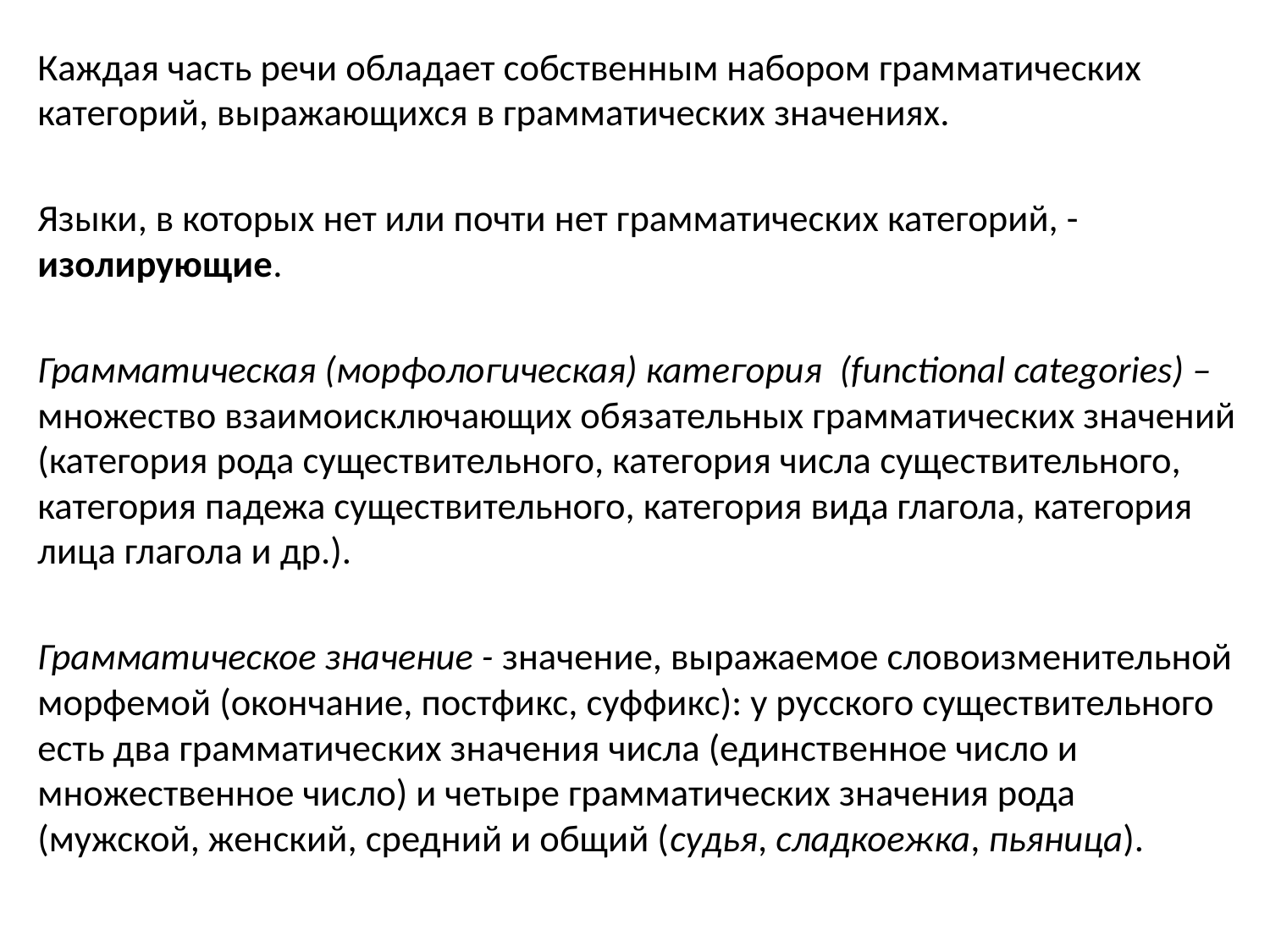

Каждая часть речи обладает собственным набором грамматических категорий, выражающихся в грамматических значениях.

Языки, в которых нет или почти нет грамматических категорий, - изолирующие.

Грамматическая (морфологическая) категория  (functional categories) – множество взаимоисключающих обязательных грамматических значений (категория рода существительного, категория числа существительного, категория падежа существительного, категория вида глагола, категория лица глагола и др.).

Грамматическое значение - значение, выражаемое словоизменительной морфемой (окончание, постфикс, суффикс): у русского существительного есть два грамматических значения числа (единственное число и множественное число) и четыре грамматических значения рода (мужской, женский, средний и общий (судья, сладкоежка, пьяница).